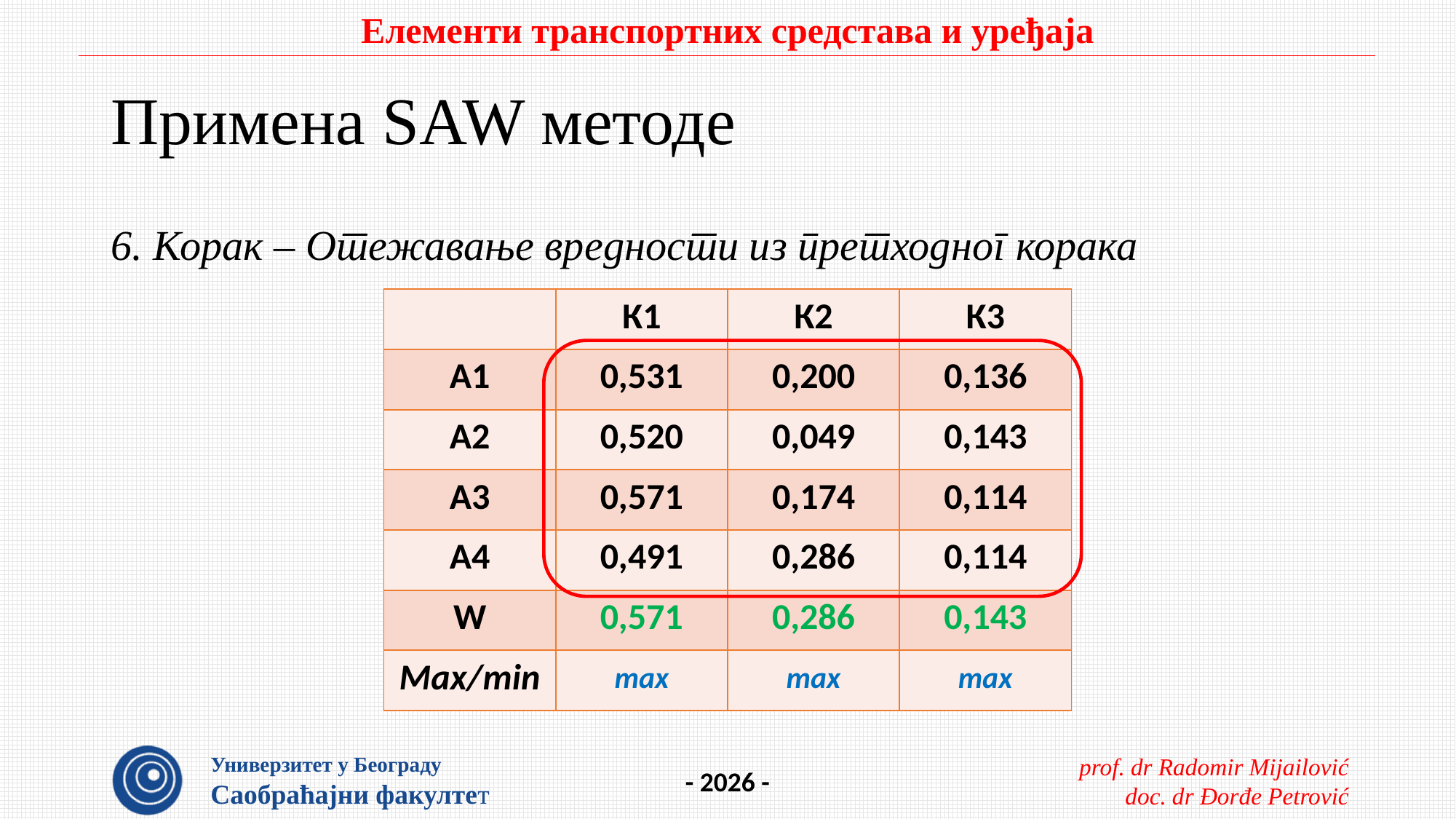

# Примена SAW методе
6. Корак – Отежавање вредности из претходног корака

|  | К1 | К2 | К3 |
| --- | --- | --- | --- |
| А1 | 0,531 | 0,200 | 0,136 |
| А2 | 0,520 | 0,049 | 0,143 |
| А3 | 0,571 | 0,174 | 0,114 |
| A4 | 0,491 | 0,286 | 0,114 |
| W | 0,571 | 0,286 | 0,143 |
| Max/min | max | max | max |